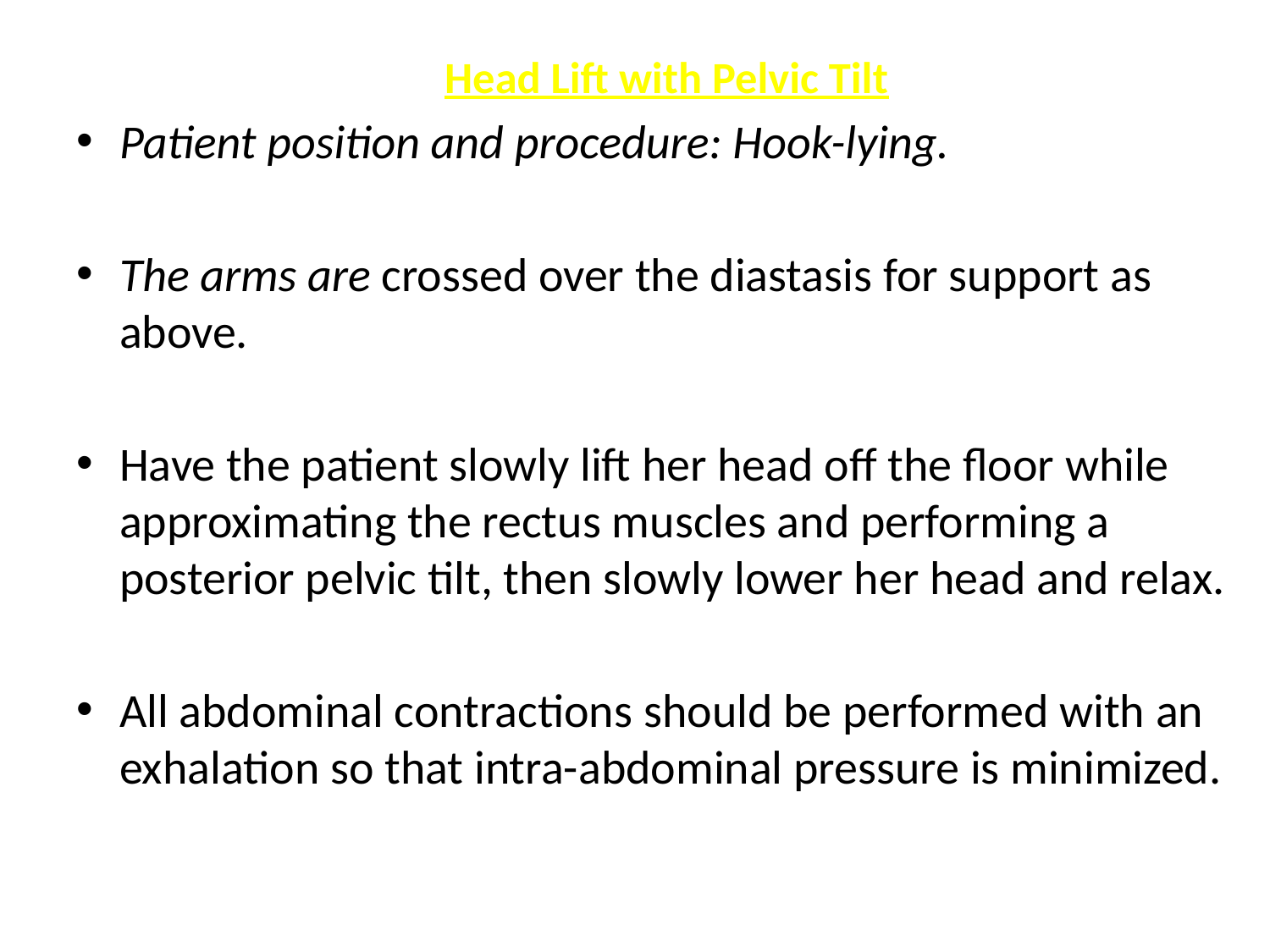

Head Lift with Pelvic Tilt
Patient position and procedure: Hook-lying.

The arms are crossed over the diastasis for support as above.

Have the patient slowly lift her head off the floor while approximating the rectus muscles and performing a posterior pelvic tilt, then slowly lower her head and relax.

All abdominal contractions should be performed with an exhalation so that intra-abdominal pressure is minimized.